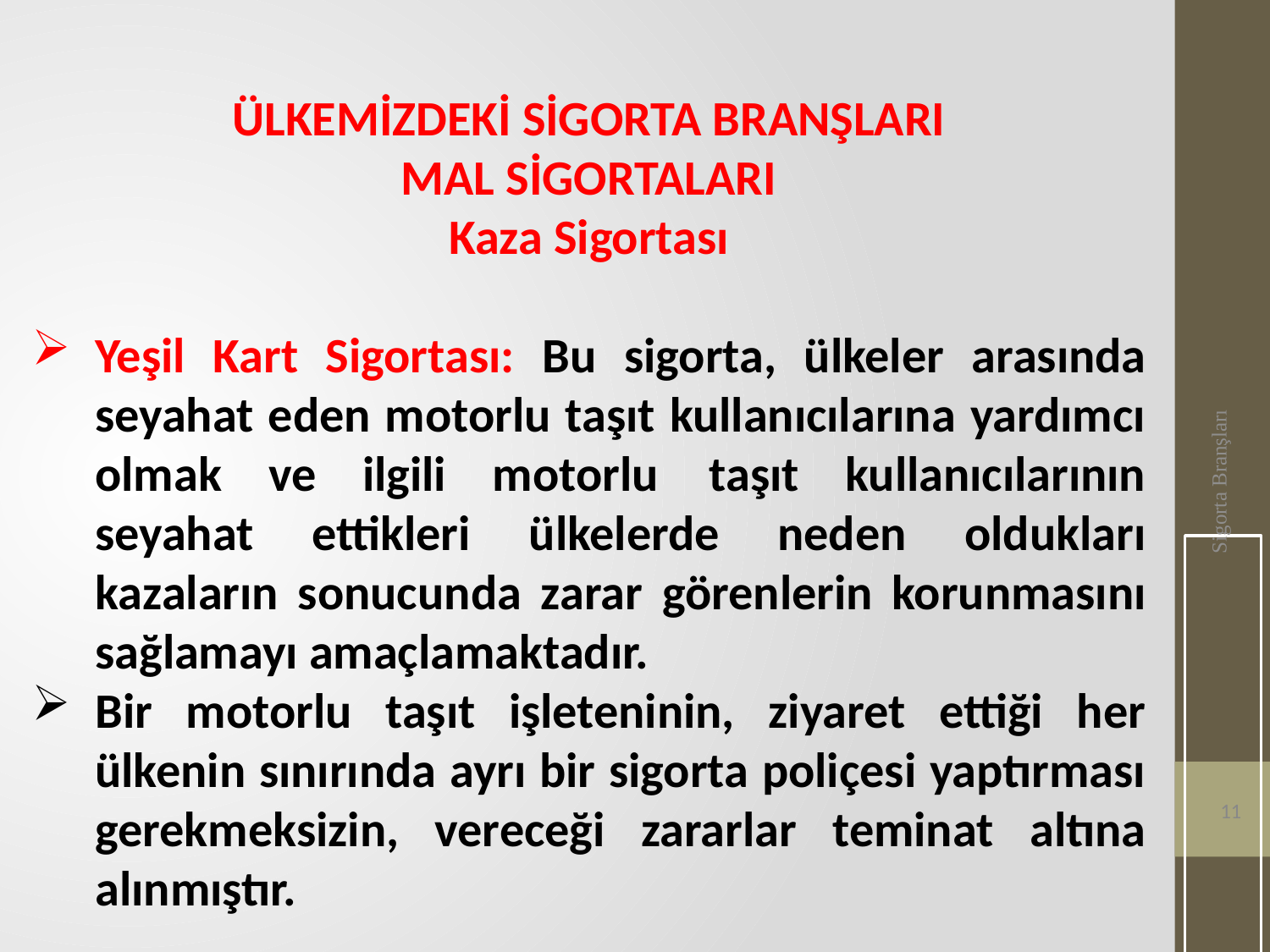

ÜLKEMİZDEKİ SİGORTA BRANŞLARI
MAL SİGORTALARI
Kaza Sigortası

Yeşil Kart Sigortası: Bu sigorta, ülkeler arasında seyahat eden motorlu taşıt kullanıcılarına yardımcı olmak ve ilgili motorlu	taşıt kullanıcılarının seyahat ettikleri ülkelerde neden oldukları kazaların sonucunda zarar görenlerin korunmasını sağlamayı amaçlamaktadır.
Bir motorlu taşıt işleteninin, ziyaret ettiği her ülkenin sınırında ayrı bir sigorta poliçesi yaptırması gerekmeksizin, vereceği zararlar teminat altına alınmıştır.
Sigorta Branşları
11